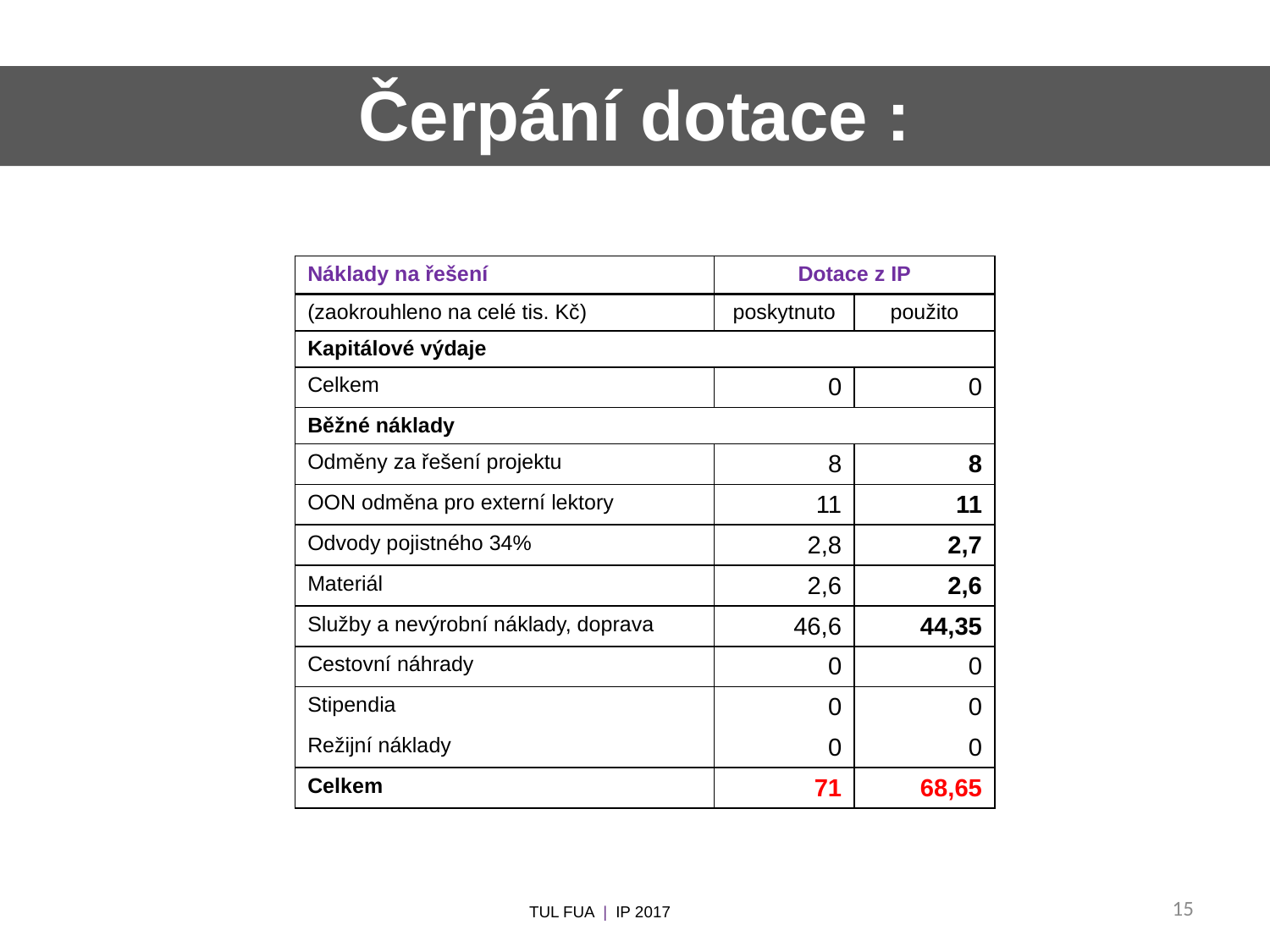

Čerpání dotace :
| Náklady na řešení | Dotace z IP |  |
| --- | --- | --- |
| (zaokrouhleno na celé tis. Kč) | poskytnuto | použito |
| Kapitálové výdaje |  |  |
| Celkem | 0 | 0 |
| Běžné náklady |  |  |
| Odměny za řešení projektu | 8 | 8 |
| OON odměna pro externí lektory | 11 | 11 |
| Odvody pojistného 34% | 2,8 | 2,7 |
| Materiál | 2,6 | 2,6 |
| Služby a nevýrobní náklady, doprava | 46,6 | 44,35 |
| Cestovní náhrady | 0 | 0 |
| Stipendia | 0 | 0 |
| Režijní náklady | 0 | 0 |
| Celkem | 71 | 68,65 |
15
TUL FUA  |  IP 2017